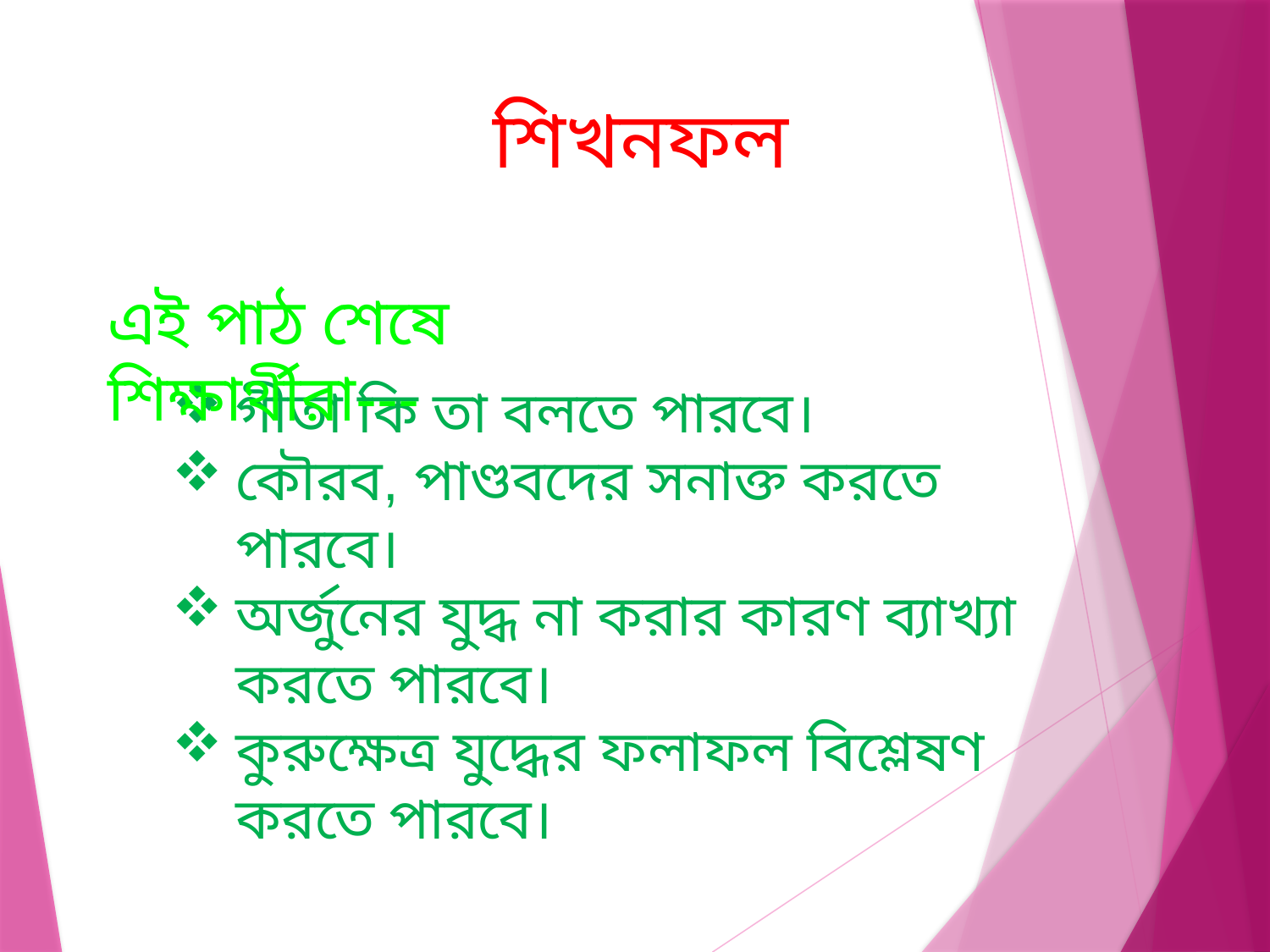

শিখনফল
এই পাঠ শেষে শিক্ষার্থীরা---
গীতা কি তা বলতে পারবে।
কৌরব, পাণ্ডবদের সনাক্ত করতে পারবে।
অর্জুনের যুদ্ধ না করার কারণ ব্যাখ্যা করতে পারবে।
কুরুক্ষেত্র যুদ্ধের ফলাফল বিশ্লেষণ করতে পারবে।